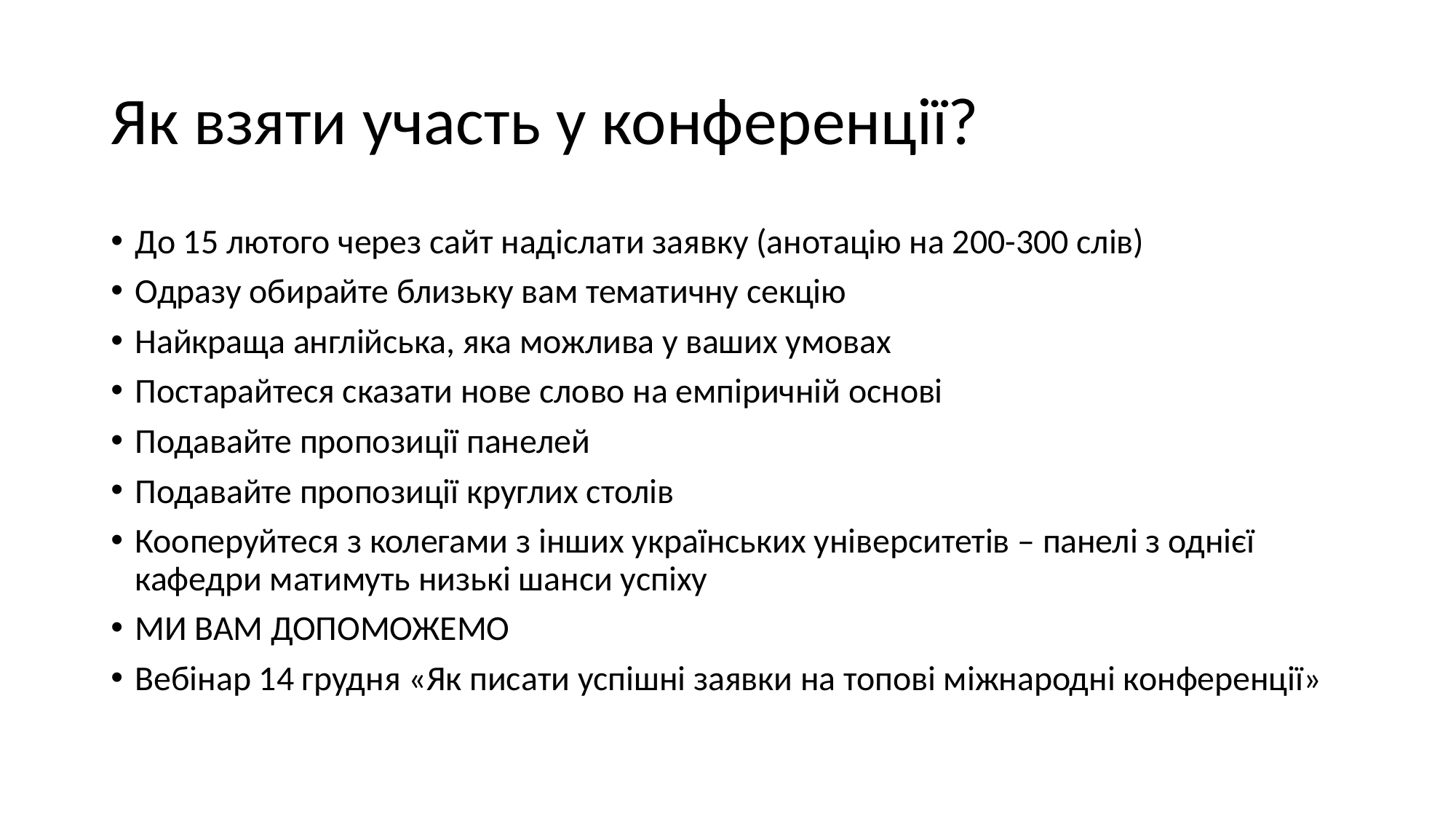

# Як взяти участь у конференції?
До 15 лютого через сайт надіслати заявку (анотацію на 200-300 слів)
Одразу обирайте близьку вам тематичну секцію
Найкраща англійська, яка можлива у ваших умовах
Постарайтеся сказати нове слово на емпіричній основі
Подавайте пропозиції панелей
Подавайте пропозиції круглих столів
Кооперуйтеся з колегами з інших українських університетів – панелі з однієї кафедри матимуть низькі шанси успіху
МИ ВАМ ДОПОМОЖЕМО
Вебінар 14 грудня «Як писати успішні заявки на топові міжнародні конференції»